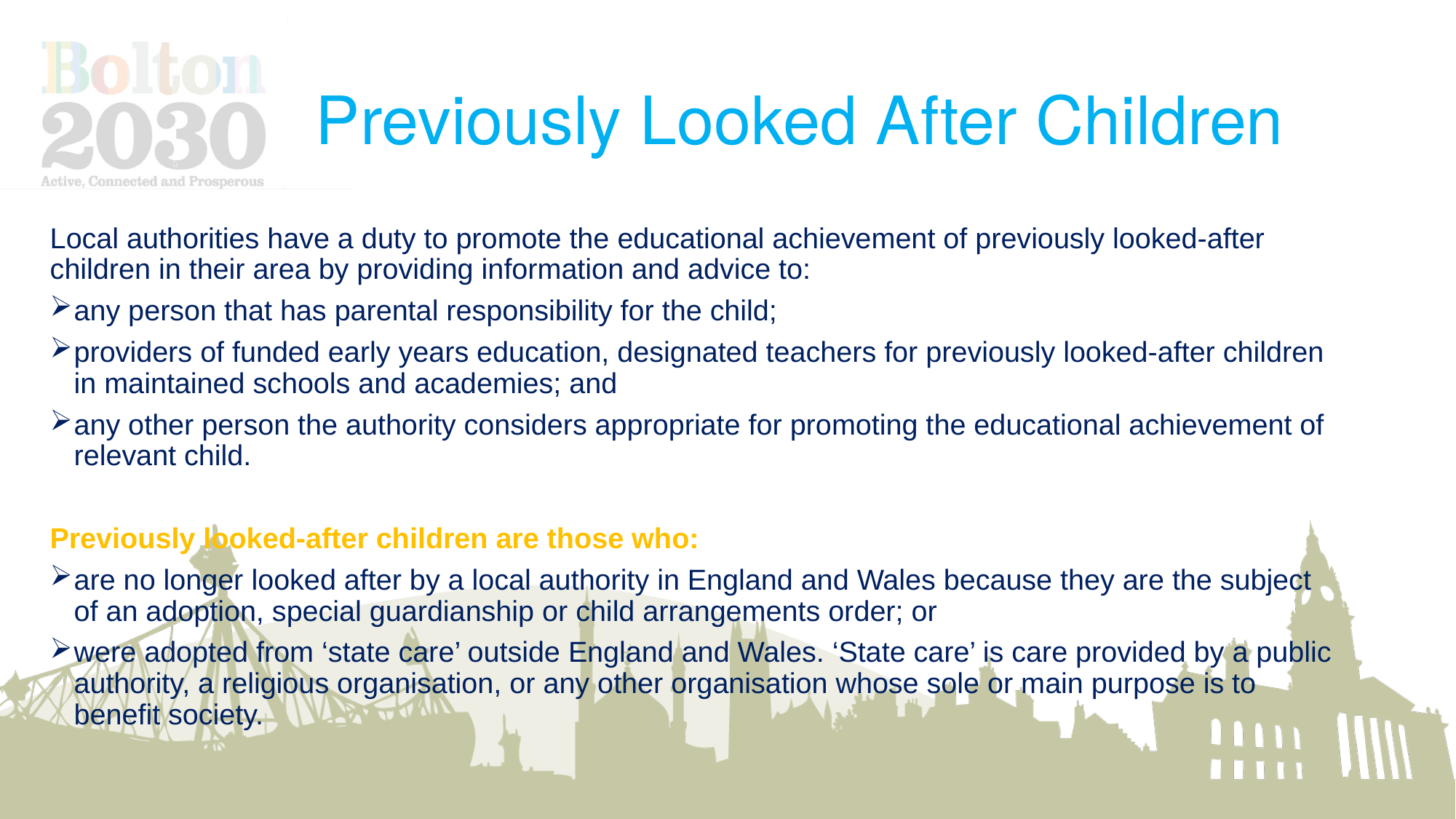

# Previously Looked After Children
Local authorities have a duty to promote the educational achievement of previously looked-after children in their area by providing information and advice to:
any person that has parental responsibility for the child;
providers of funded early years education, designated teachers for previously looked-after children in maintained schools and academies; and
any other person the authority considers appropriate for promoting the educational achievement of relevant child.

Previously looked-after children are those who:
are no longer looked after by a local authority in England and Wales because they are the subject of an adoption, special guardianship or child arrangements order; or
were adopted from ‘state care’ outside England and Wales. ‘State care’ is care provided by a public authority, a religious organisation, or any other organisation whose sole or main purpose is to benefit society.